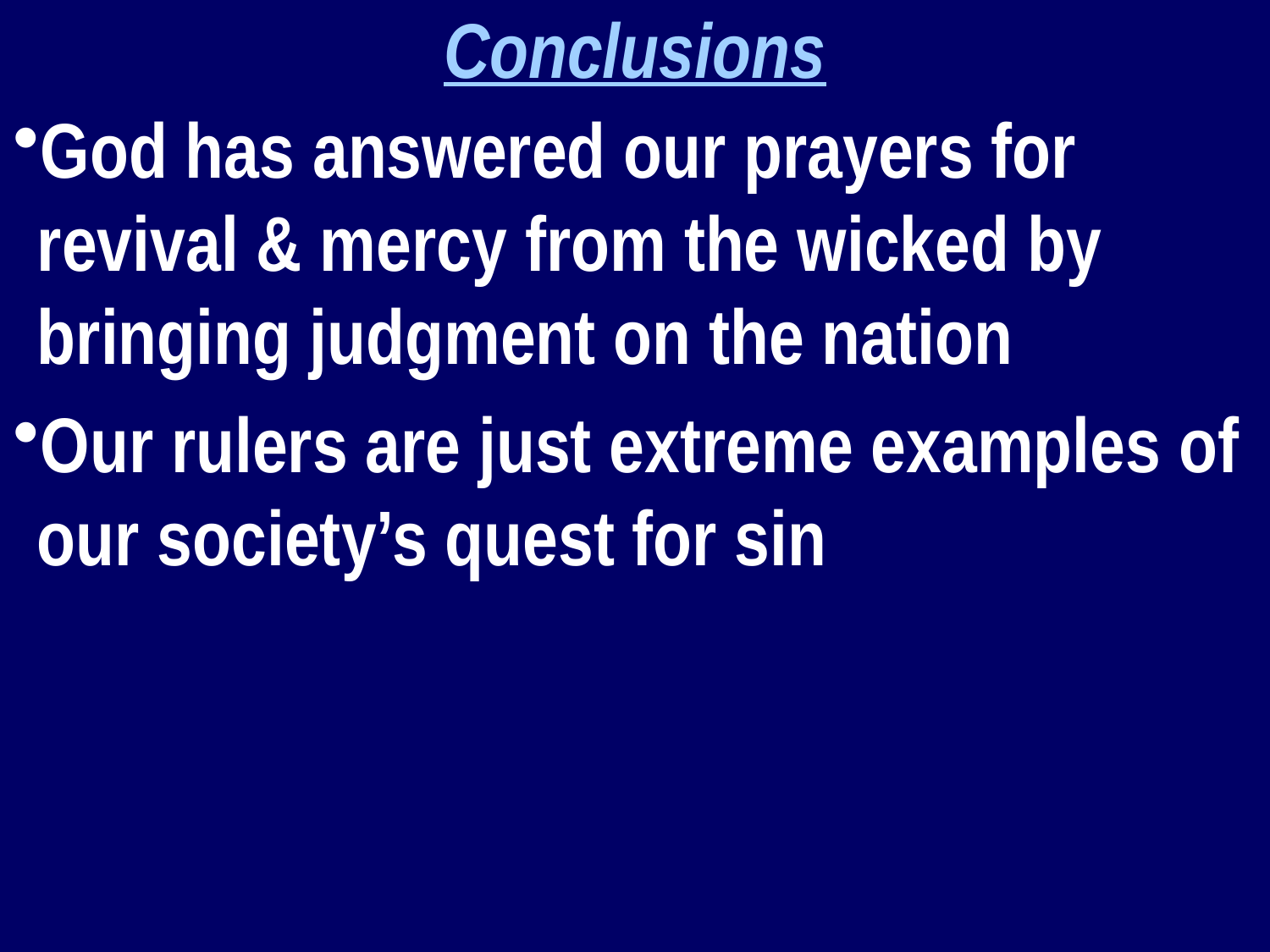

Conclusions
God has answered our prayers for revival & mercy from the wicked by bringing judgment on the nation
Our rulers are just extreme examples of our society’s quest for sin